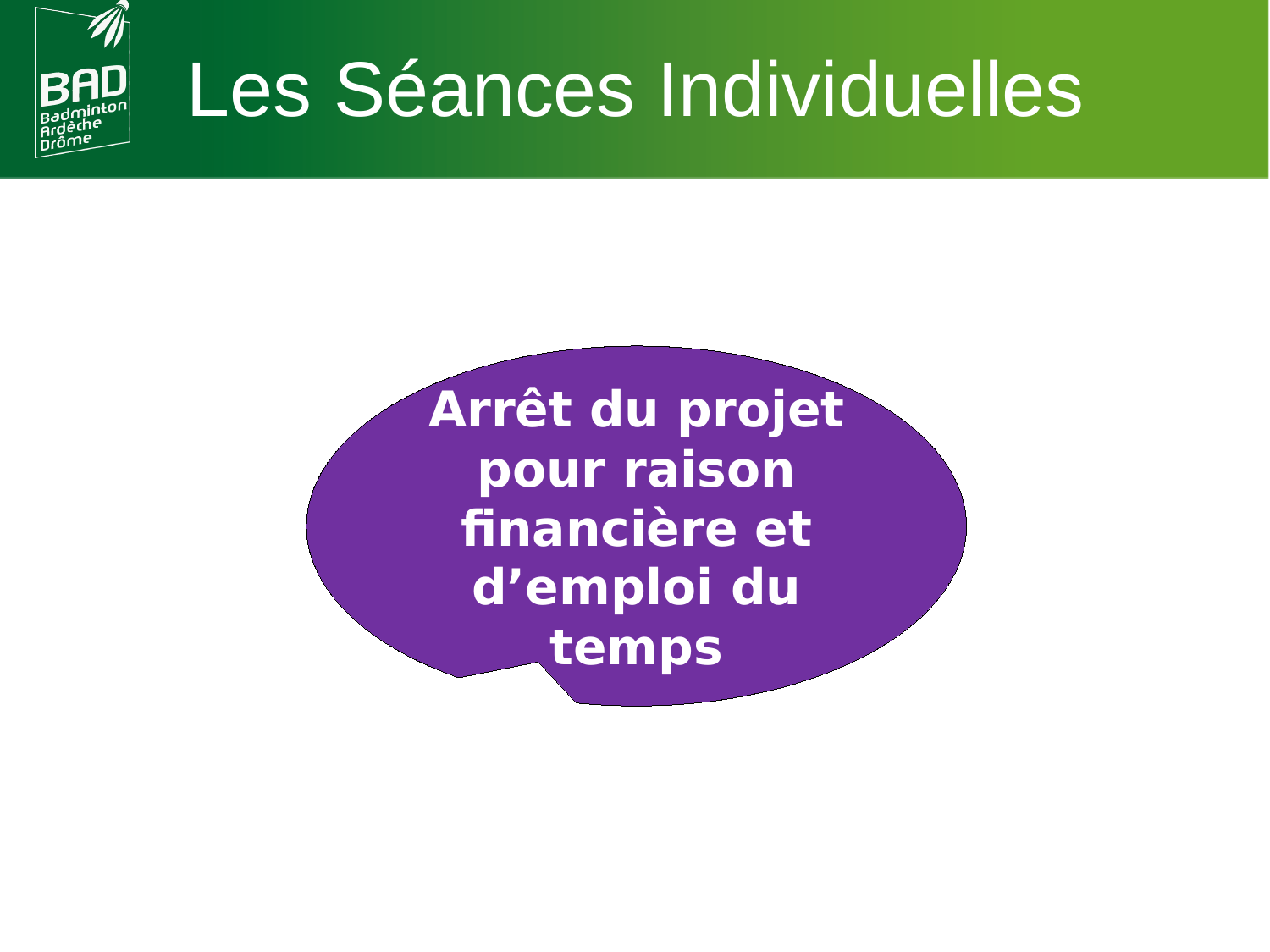

Les Séances Individuelles
Arrêt du projet pour raison financière et d’emploi du temps